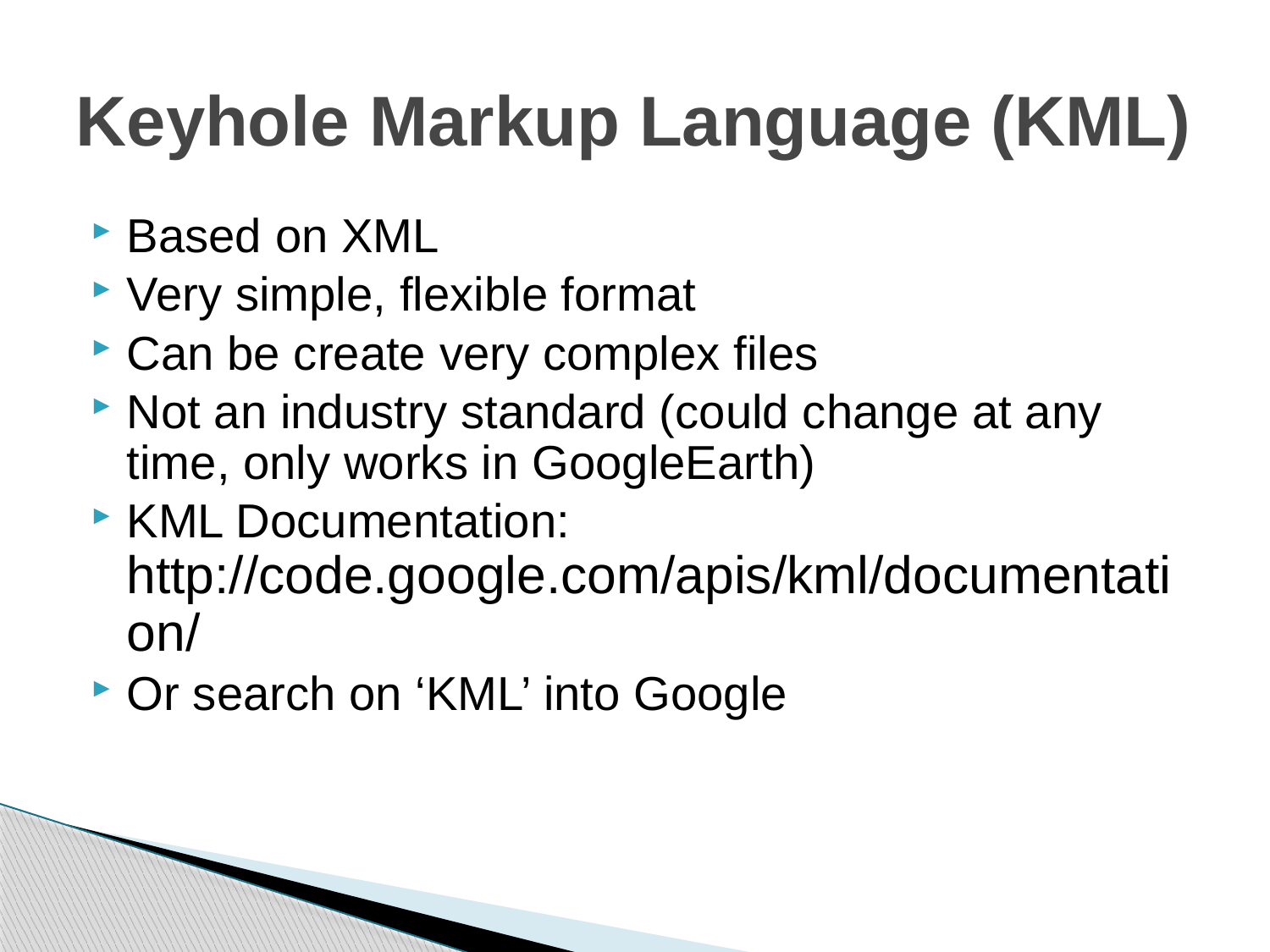

# Keyhole Markup Language (KML)
Based on XML
Very simple, flexible format
Can be create very complex files
Not an industry standard (could change at any time, only works in GoogleEarth)
KML Documentation: http://code.google.com/apis/kml/documentation/
Or search on ‘KML’ into Google